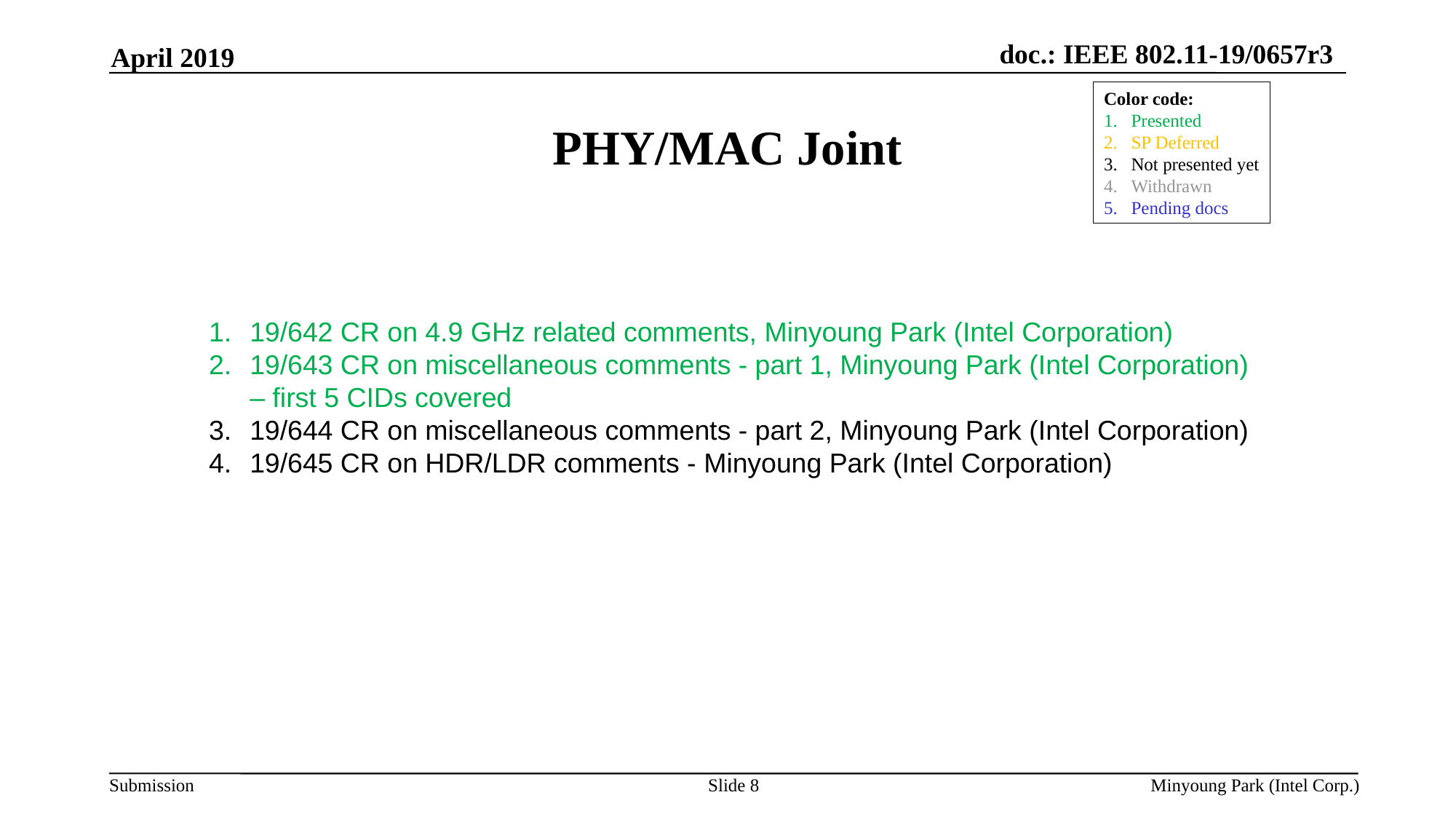

April 2019
# PHY/MAC Joint
Color code:
Presented
SP Deferred
Not presented yet
Withdrawn
Pending docs
19/642 CR on 4.9 GHz related comments, Minyoung Park (Intel Corporation)
19/643 CR on miscellaneous comments - part 1, Minyoung Park (Intel Corporation) – first 5 CIDs covered
19/644 CR on miscellaneous comments - part 2, Minyoung Park (Intel Corporation)
19/645 CR on HDR/LDR comments - Minyoung Park (Intel Corporation)

Slide 8
Minyoung Park (Intel Corp.)